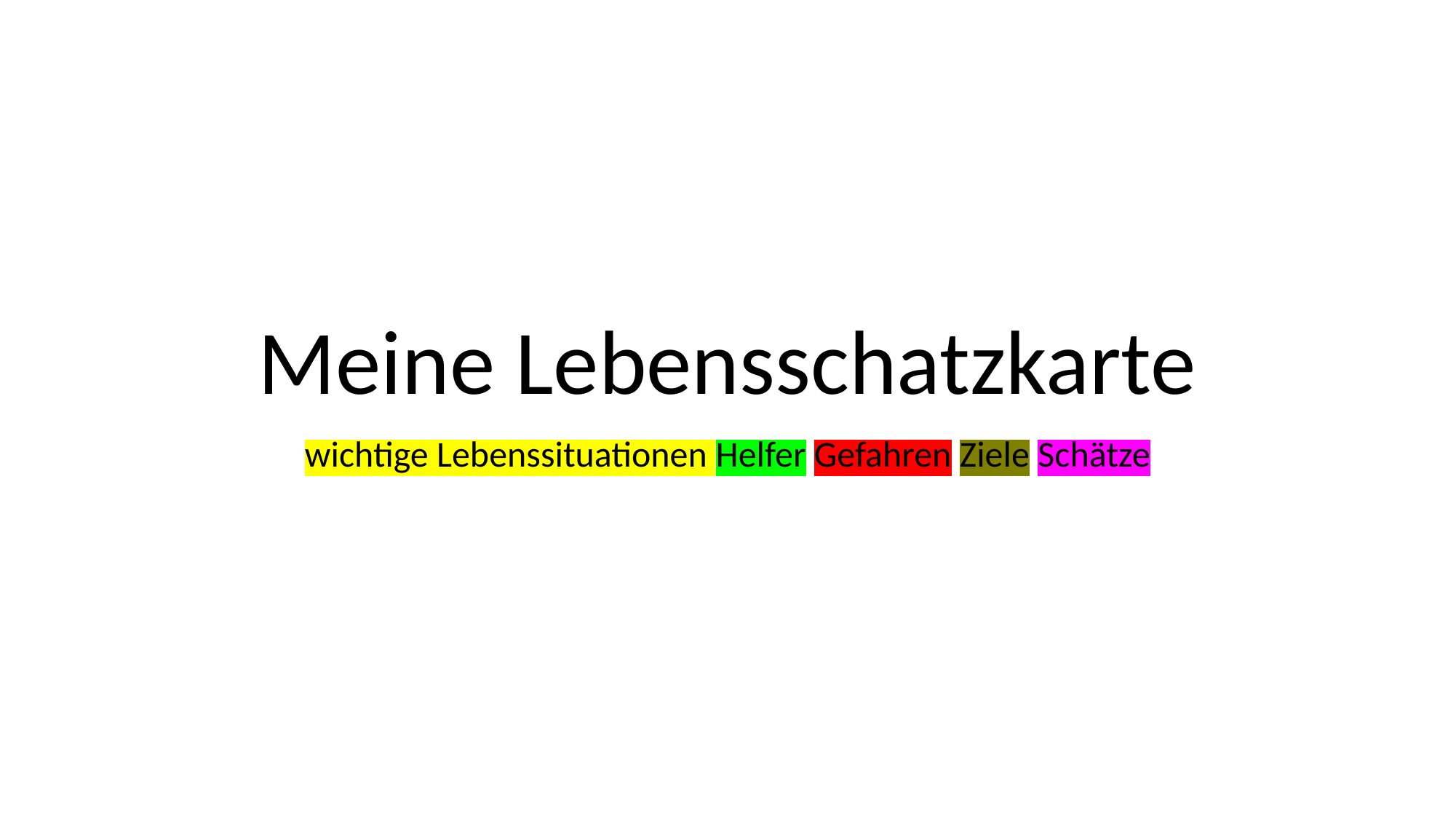

# Meine Lebensschatzkarte
wichtige Lebenssituationen Helfer Gefahren Ziele Schätze